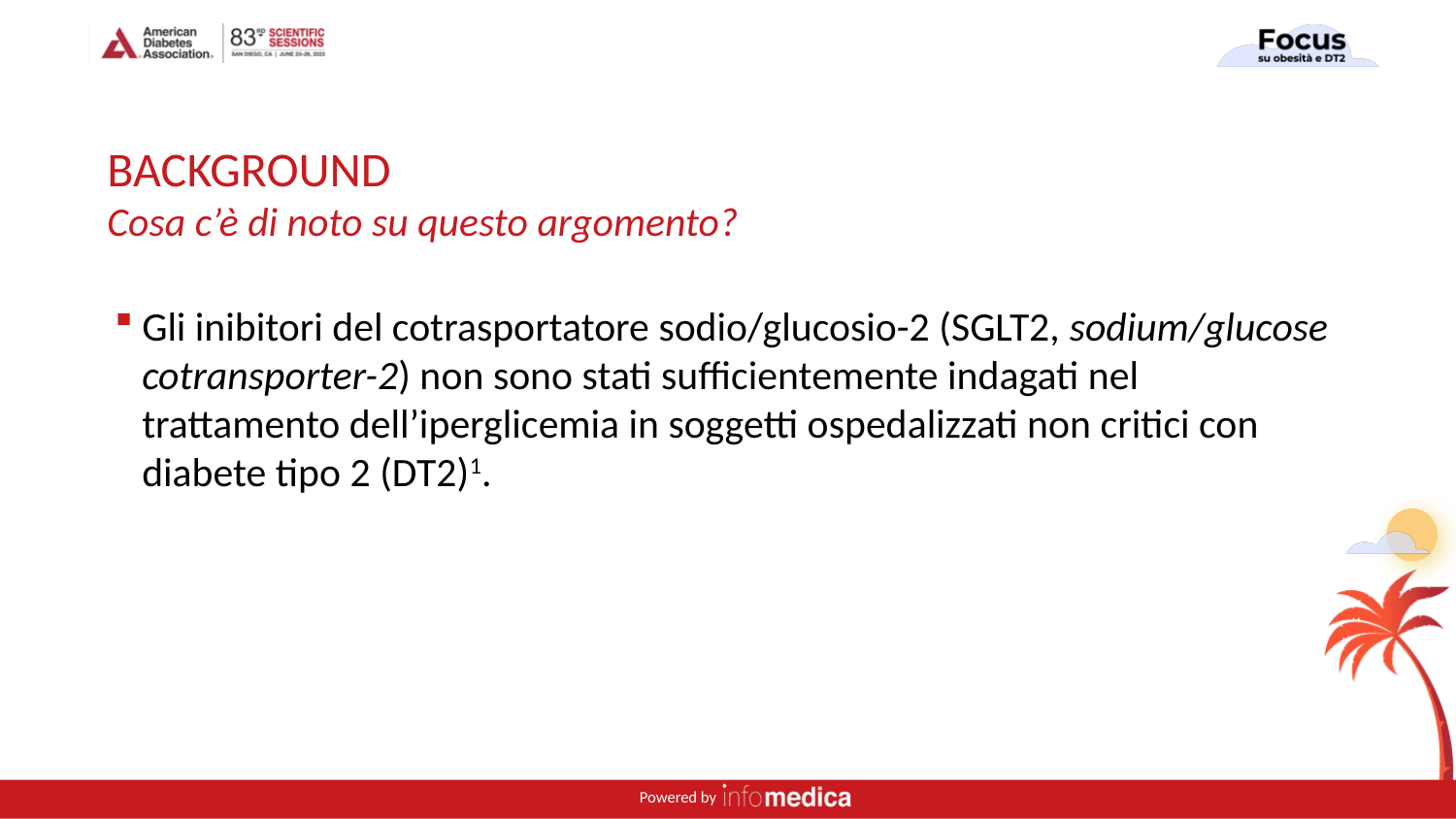

# BACKGROUND Cosa c’è di noto su questo argomento?
Gli inibitori del cotrasportatore sodio/glucosio-2 (SGLT2, sodium/glucose cotransporter-2) non sono stati sufficientemente indagati nel trattamento dell’iperglicemia in soggetti ospedalizzati non critici con diabete tipo 2 (DT2)1.